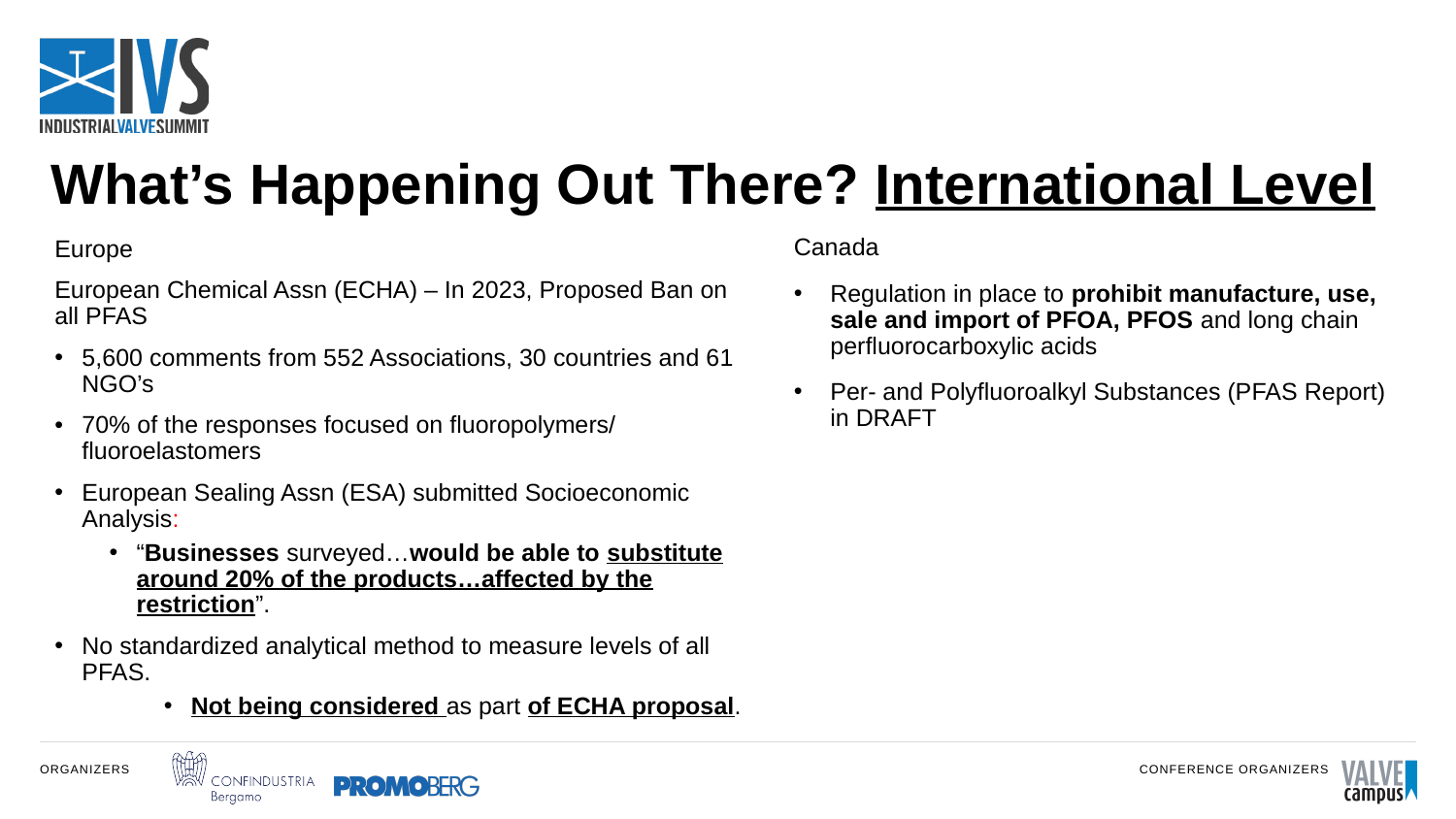

What’s Happening Out There? International Level
Europe
European Chemical Assn (ECHA) – In 2023, Proposed Ban on all PFAS
5,600 comments from 552 Associations, 30 countries and 61 NGO’s
70% of the responses focused on fluoropolymers/ fluoroelastomers
European Sealing Assn (ESA) submitted Socioeconomic Analysis:
“Businesses surveyed…would be able to substitute around 20% of the products…affected by the restriction”.
No standardized analytical method to measure levels of all PFAS.
Not being considered as part of ECHA proposal.

Canada
Regulation in place to prohibit manufacture, use, sale and import of PFOA, PFOS and long chain perfluorocarboxylic acids
Per- and Polyfluoroalkyl Substances (PFAS Report) in DRAFT